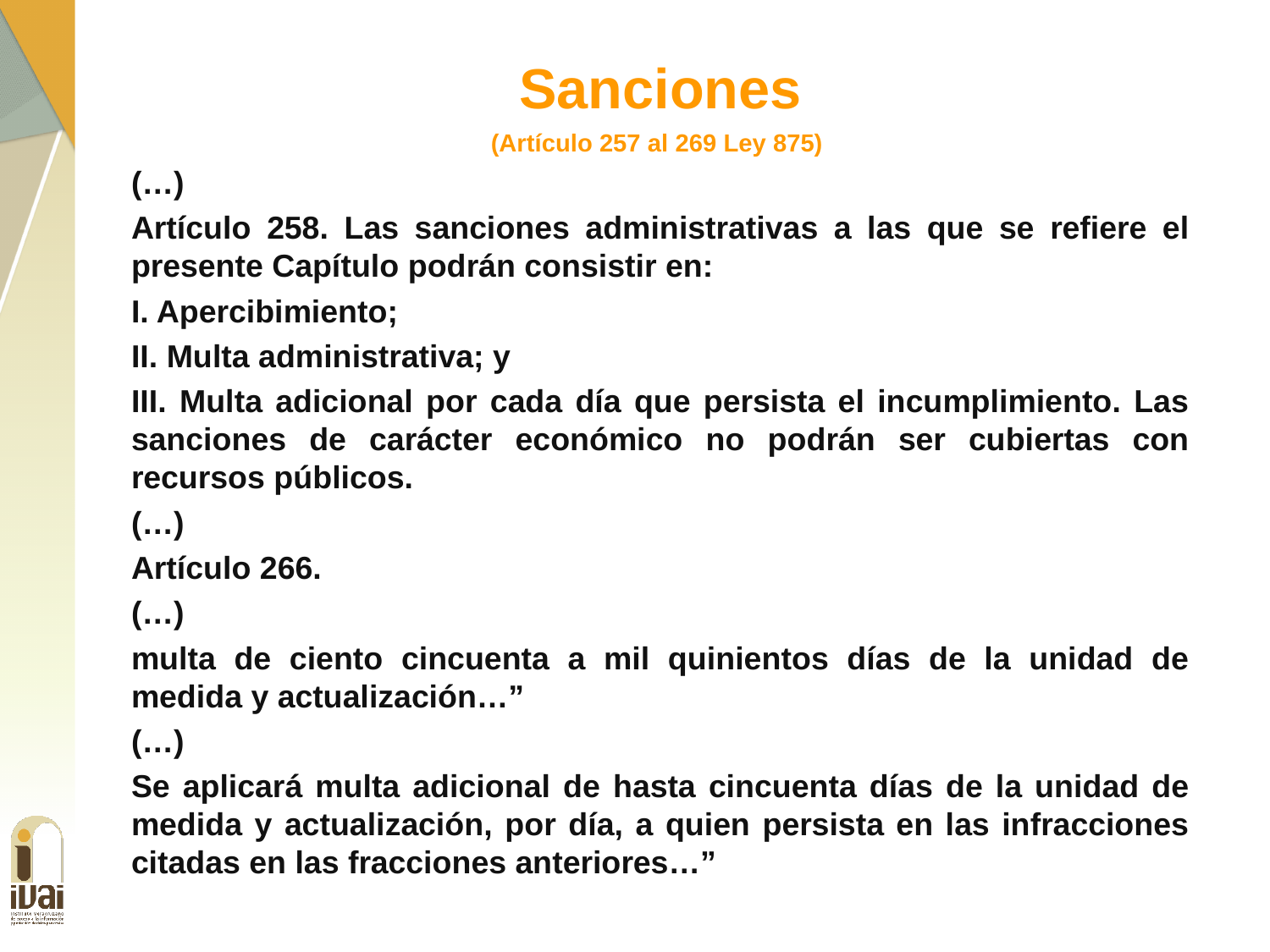

Sanciones
(Artículo 257 al 269 Ley 875)
(…)
Artículo 258. Las sanciones administrativas a las que se refiere el presente Capítulo podrán consistir en:
I. Apercibimiento;
II. Multa administrativa; y
III. Multa adicional por cada día que persista el incumplimiento. Las sanciones de carácter económico no podrán ser cubiertas con recursos públicos.
(…)
Artículo 266.
(…)
multa de ciento cincuenta a mil quinientos días de la unidad de medida y actualización…”
(…)
Se aplicará multa adicional de hasta cincuenta días de la unidad de medida y actualización, por día, a quien persista en las infracciones citadas en las fracciones anteriores…”